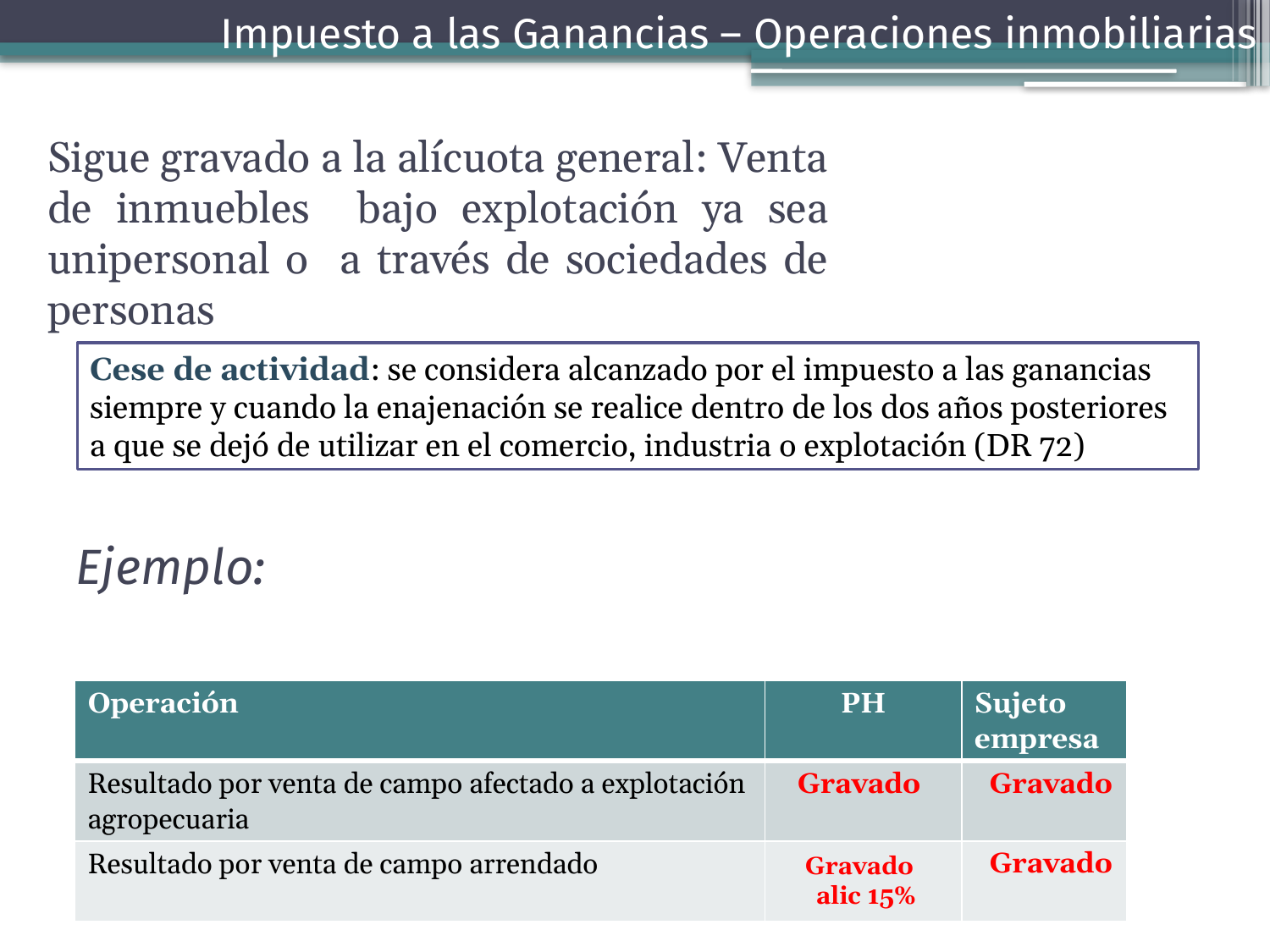

Impuesto a las Ganancias – Operaciones inmobiliarias
Sigue gravado a la alícuota general: Venta de inmuebles  bajo explotación ya sea unipersonal o  a través de sociedades de personas

Cese de actividad: se considera alcanzado por el impuesto a las ganancias siempre y cuando la enajenación se realice dentro de los dos años posteriores a que se dejó de utilizar en el comercio, industria o explotación (DR 72)
Ejemplo:

| Operación | PH | Sujeto empresa |
| --- | --- | --- |
| Resultado por venta de campo afectado a explotación agropecuaria |  |  |
| Resultado por venta de campo arrendado |  |  |
Gravado
Gravado
Gravado
Gravado
 alic 15%